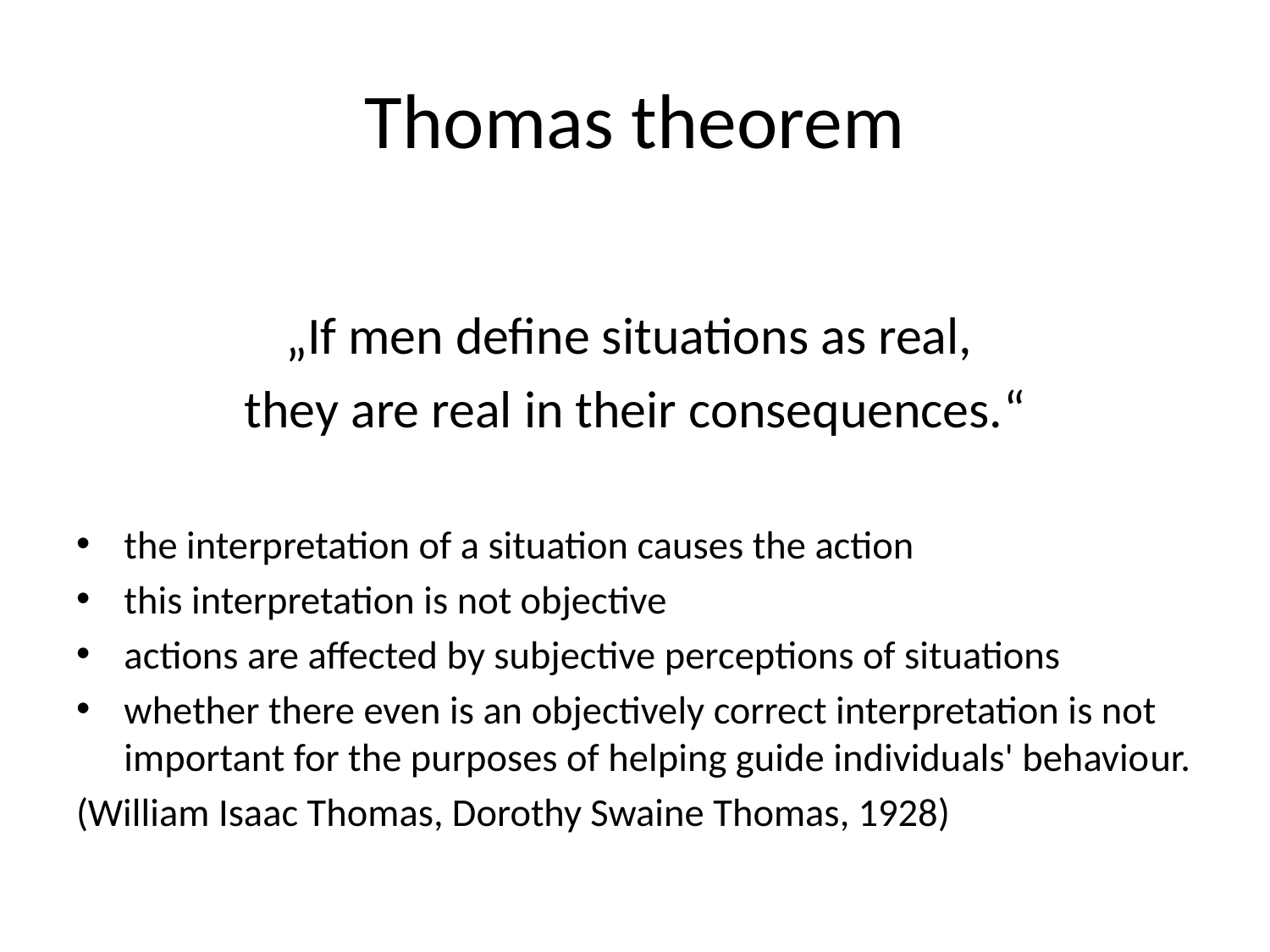

# Thomas theorem

„If men define situations as real,
they are real in their consequences.“

the interpretation of a situation causes the action
this interpretation is not objective
actions are affected by subjective perceptions of situations
whether there even is an objectively correct interpretation is not important for the purposes of helping guide individuals' behaviour.
(William Isaac Thomas, Dorothy Swaine Thomas, 1928)